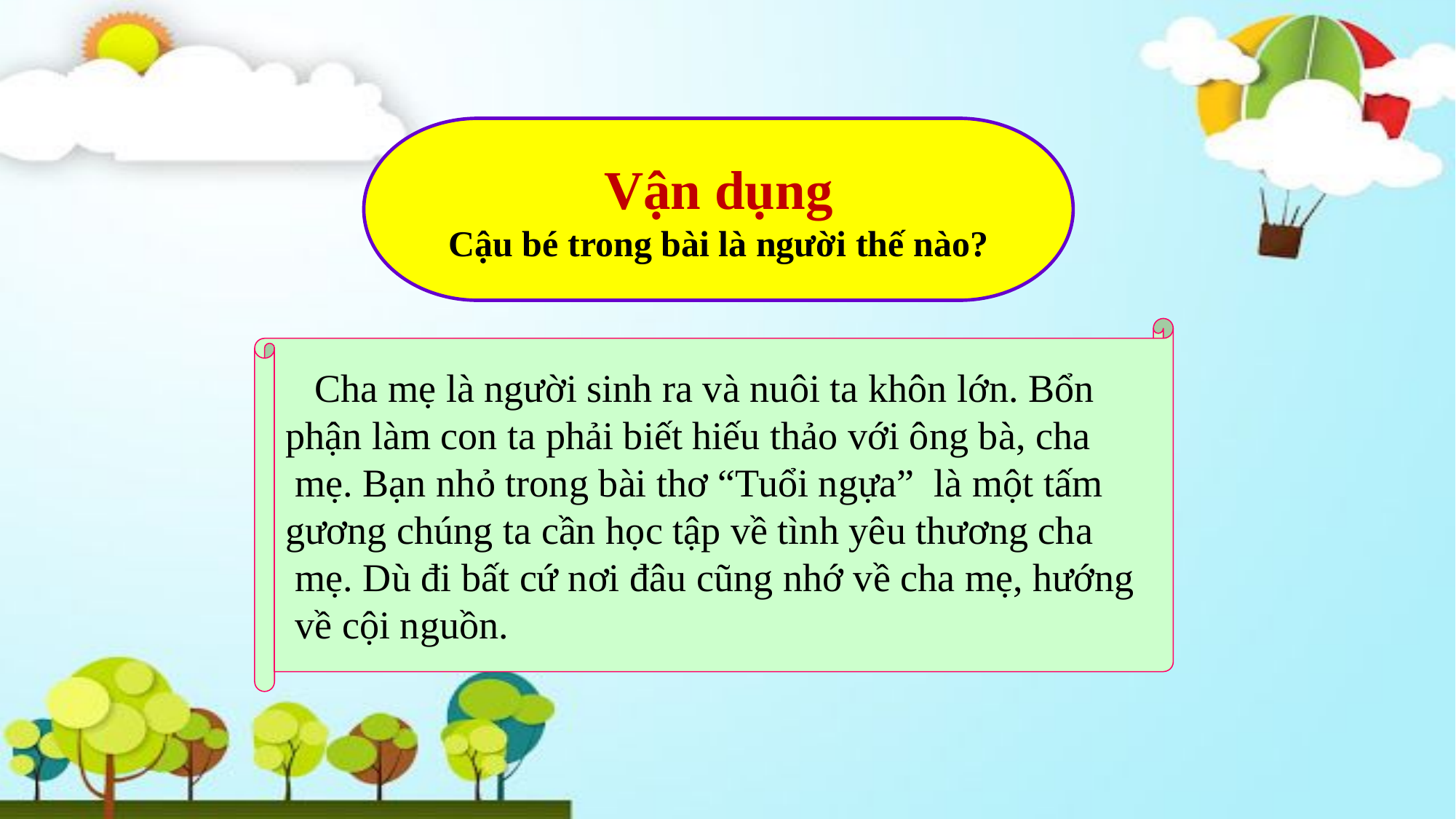

Vận dụng
Cậu bé trong bài là người thế nào?
   Cha mẹ là người sinh ra và nuôi ta khôn lớn. Bổn
phận làm con ta phải biết hiếu thảo với ông bà, cha
 mẹ. Bạn nhỏ trong bài thơ “Tuổi ngựa”  là một tấm
gương chúng ta cần học tập về tình yêu thương cha
 mẹ. Dù đi bất cứ nơi đâu cũng nhớ về cha mẹ, hướng
 về cội nguồn.